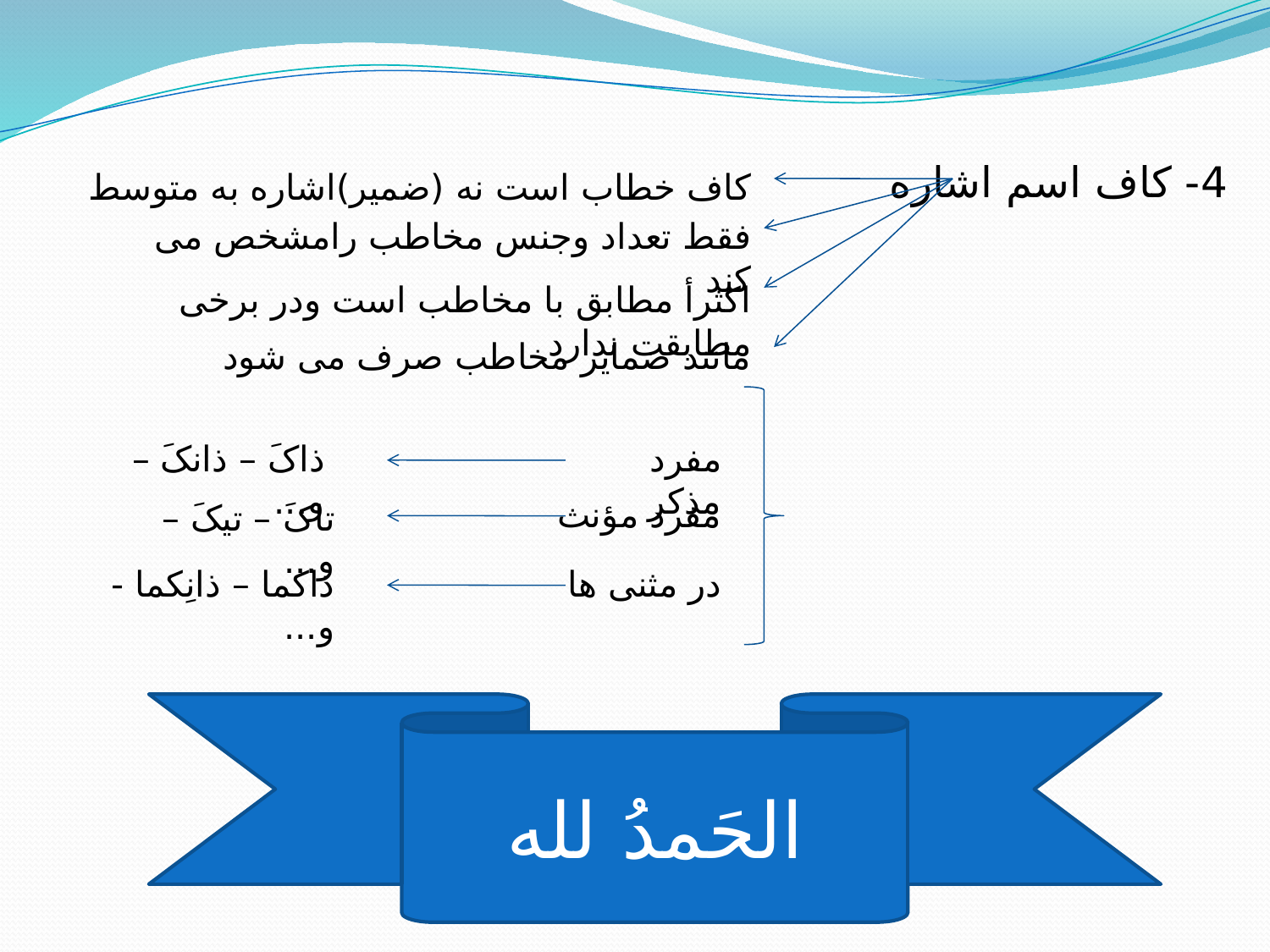

4- کاف اسم اشاره
کاف خطاب است نه (ضمیر)اشاره به متوسط
فقط تعداد وجنس مخاطب رامشخص می کند
اکثرأ مطابق با مخاطب است ودر برخی مطابقت ندارد
مانند ضمایر مخاطب صرف می شود

ذاکَ – ذانکَ – و...
مفرد مذکر
مفرد مؤنث
تاکَ – تیکَ – و...
ذاکما – ذانِکما - و...
در مثنی ها
الحَمدُ لله